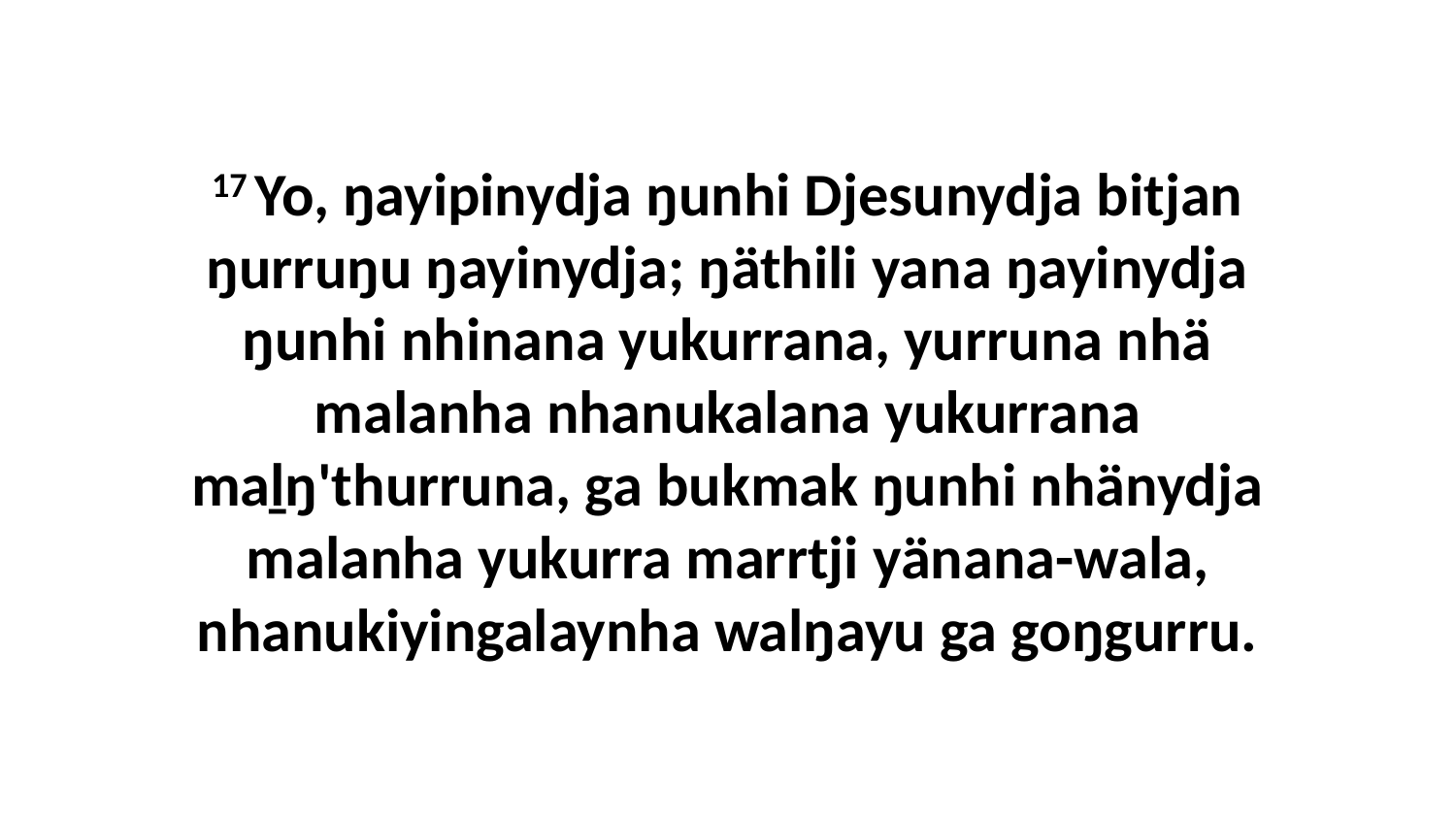

17 Yo, ŋayipinydja ŋunhi Djesunydja bitjan ŋurruŋu ŋayinydja; ŋäthili yana ŋayinydja ŋunhi nhinana yukurrana, yurruna nhä malanha nhanukalana yukurrana maḻŋ'thurruna, ga bukmak ŋunhi nhänydja malanha yukurra marrtji yänana-wala, nhanukiyingalaynha walŋayu ga goŋgurru.